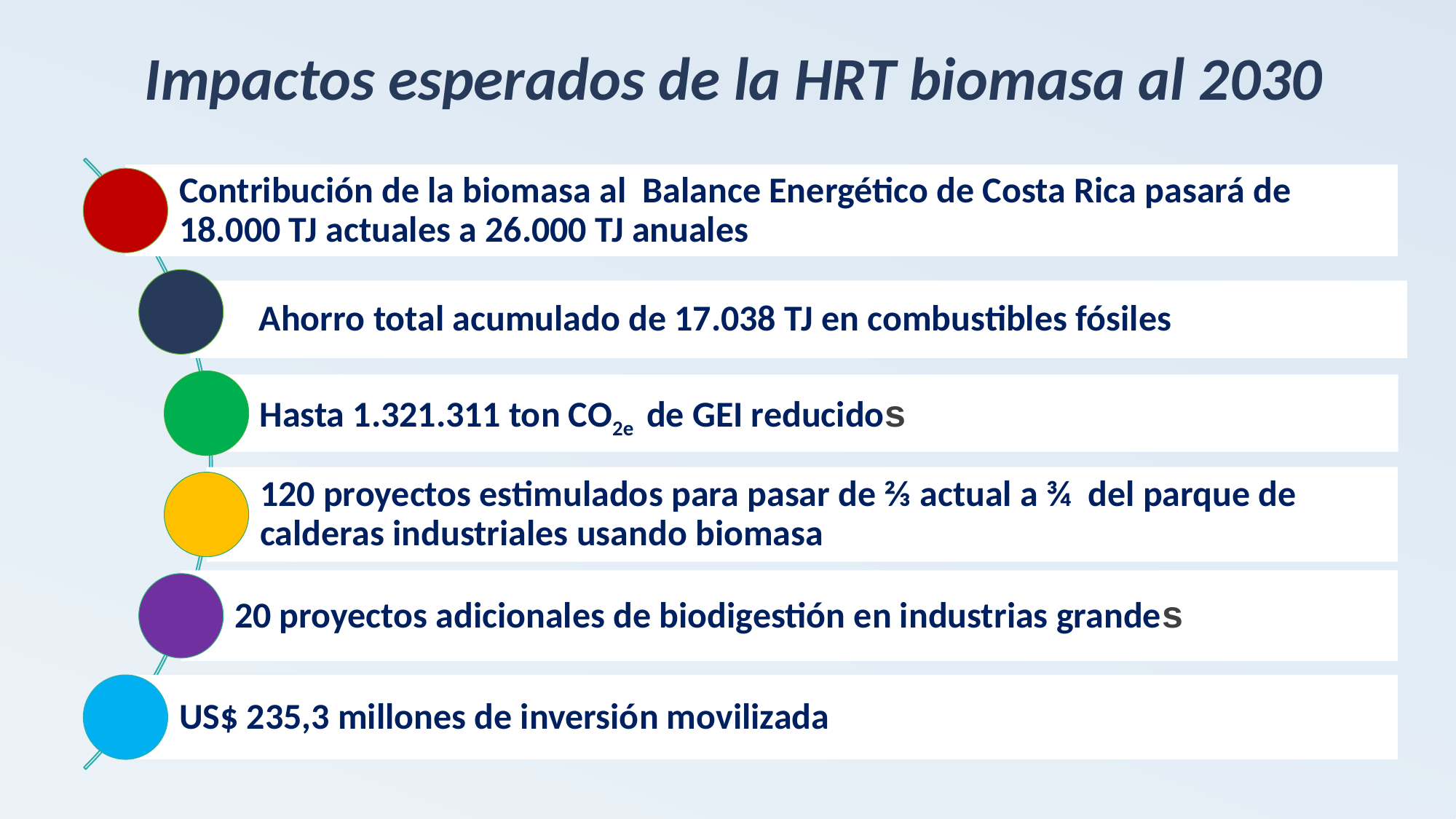

# Impactos esperados de la HRT biomasa al 2030
Contribución de la biomasa al  Balance Energético de Costa Rica pasará de 18.000 TJ actuales a 26.000 TJ anuales
       Ahorro total acumulado de 17.038 TJ en combustibles fósiles
Hasta 1.321.311 ton CO2e  de GEI reducidos
120 proyectos estimulados para pasar de ⅔ actual a ¾  del parque de calderas industriales usando biomasa
20 proyectos adicionales de biodigestión en industrias grandes
US$ 235,3 millones de inversión movilizada